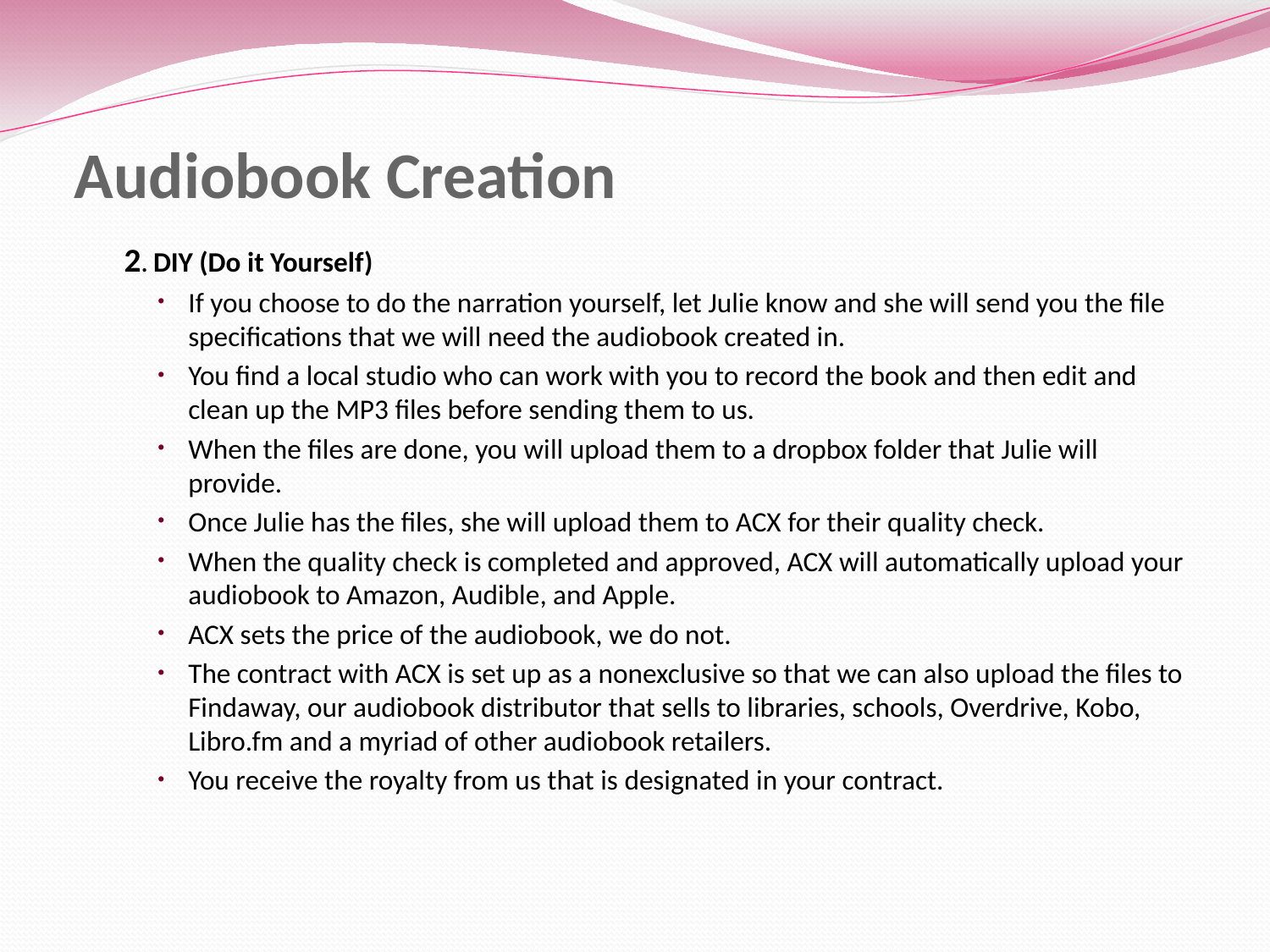

# Audiobook Creation
2. DIY (Do it Yourself)
If you choose to do the narration yourself, let Julie know and she will send you the file specifications that we will need the audiobook created in.
You find a local studio who can work with you to record the book and then edit and clean up the MP3 files before sending them to us.
When the files are done, you will upload them to a dropbox folder that Julie will provide.
Once Julie has the files, she will upload them to ACX for their quality check.
When the quality check is completed and approved, ACX will automatically upload your audiobook to Amazon, Audible, and Apple.
ACX sets the price of the audiobook, we do not.
The contract with ACX is set up as a nonexclusive so that we can also upload the files to Findaway, our audiobook distributor that sells to libraries, schools, Overdrive, Kobo, Libro.fm and a myriad of other audiobook retailers.
You receive the royalty from us that is designated in your contract.